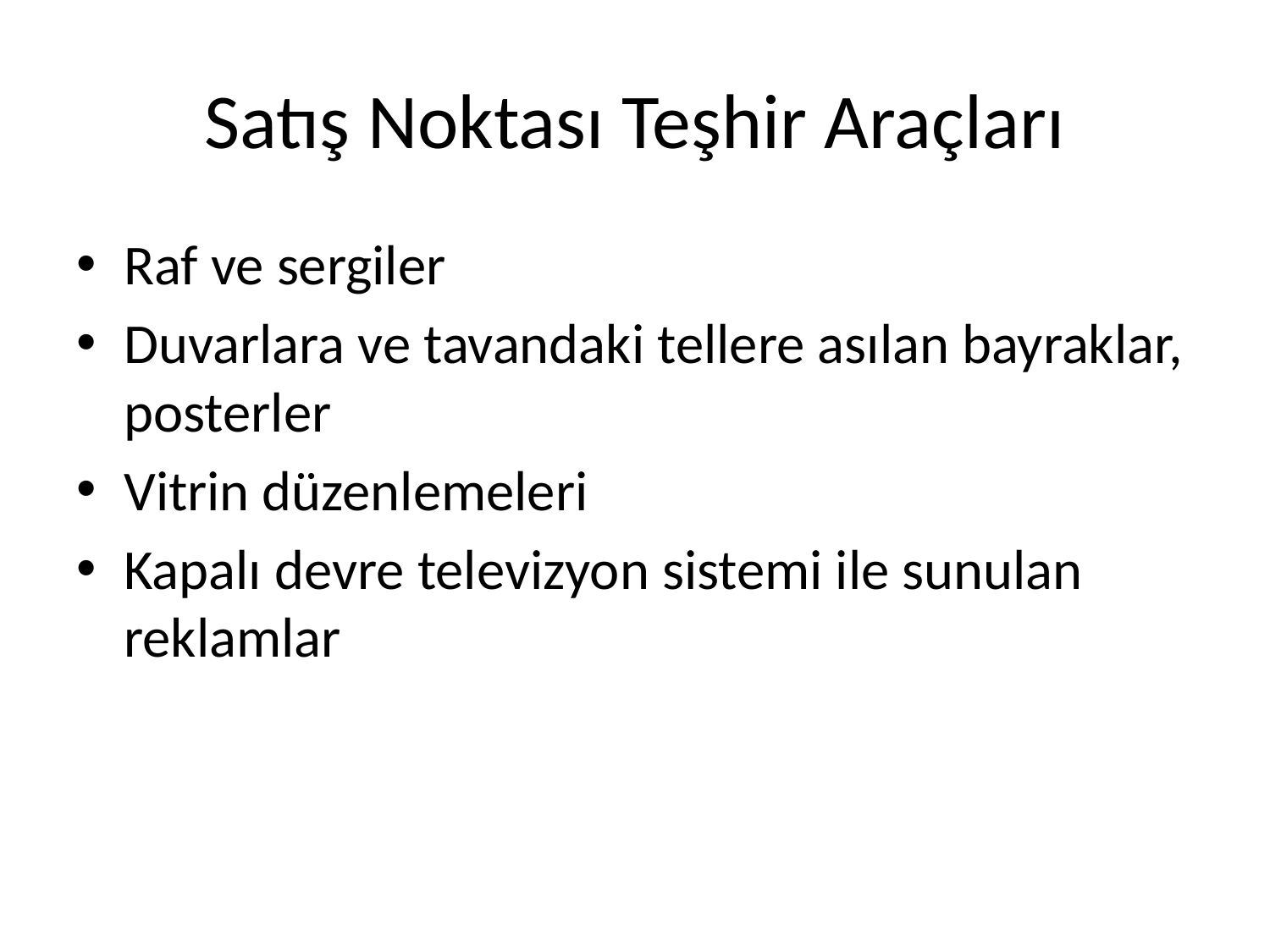

# Satış Noktası Teşhir Araçları
Raf ve sergiler
Duvarlara ve tavandaki tellere asılan bayraklar, posterler
Vitrin düzenlemeleri
Kapalı devre televizyon sistemi ile sunulan reklamlar